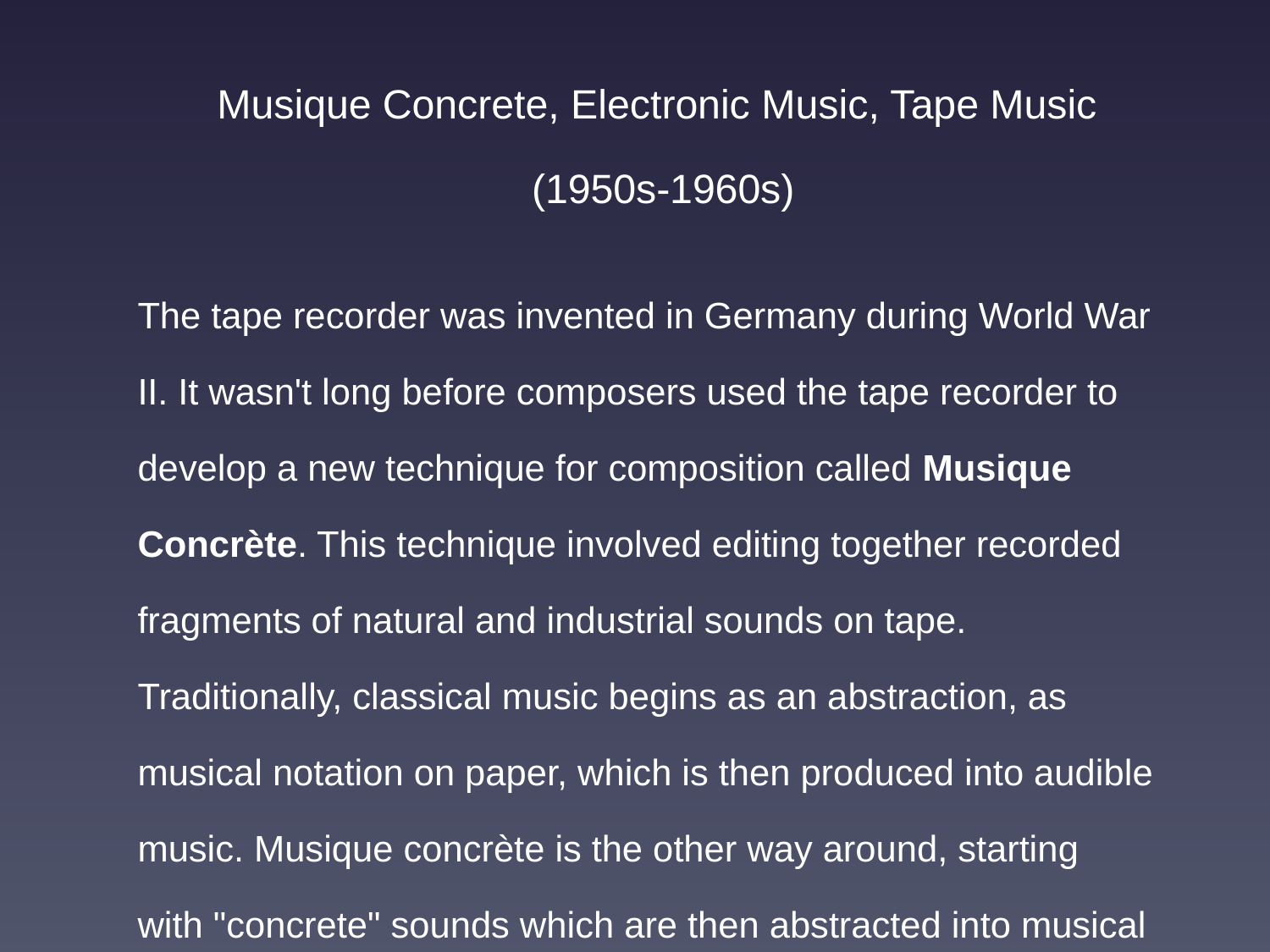

Musique Concrete, Electronic Music, Tape Music
(1950s-1960s)
The tape recorder was invented in Germany during World War II. It wasn't long before composers used the tape recorder to develop a new technique for composition called Musique Concrète. This technique involved editing together recorded fragments of natural and industrial sounds on tape. Traditionally, classical music begins as an abstraction, as musical notation on paper, which is then produced into audible music. Musique concrète is the other way around, starting with "concrete" sounds which are then abstracted into musical compositions.